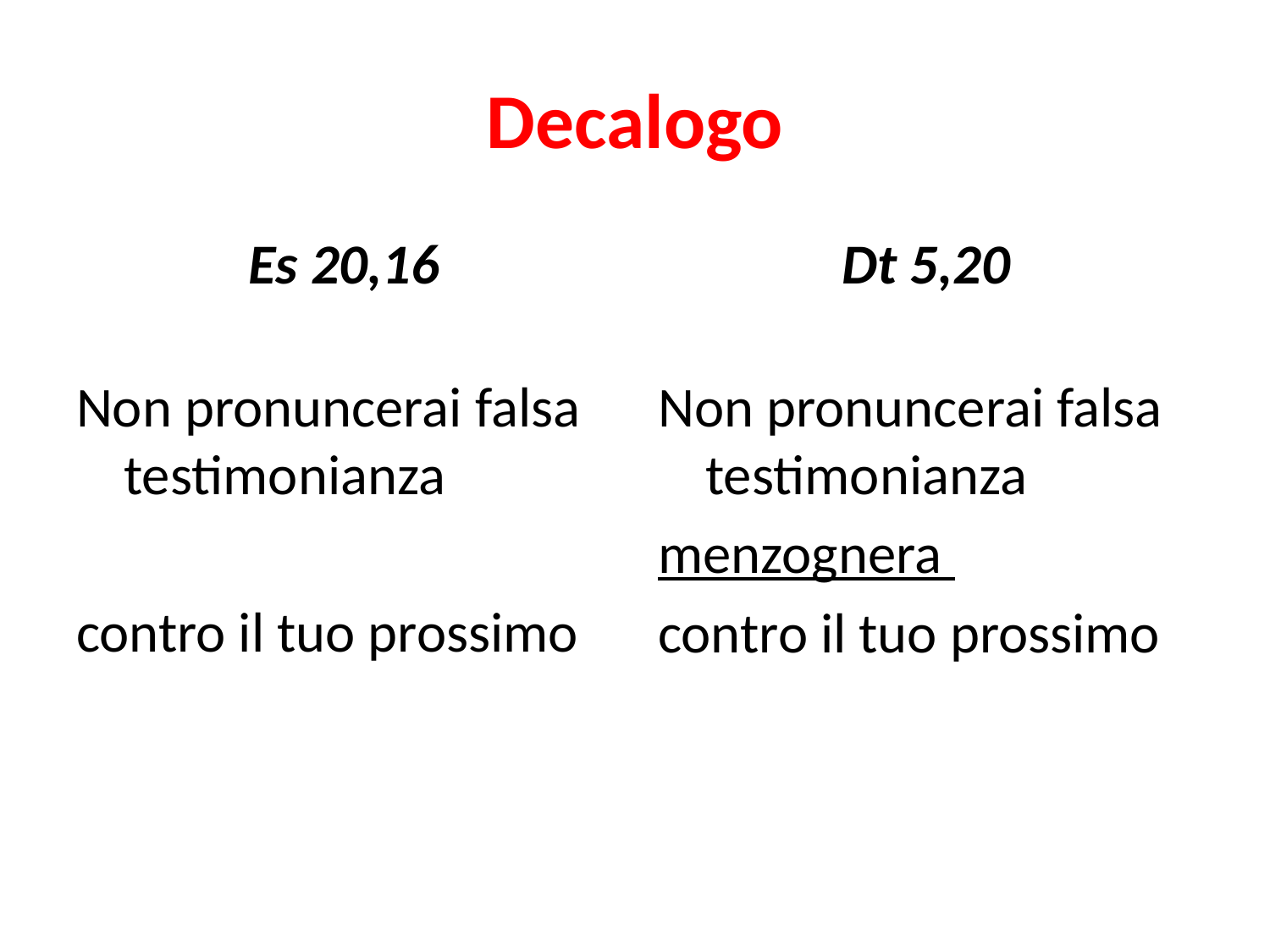

# Decalogo
Es 20,16
Dt 5,20

Non pronuncerai falsa testimonianza

contro il tuo prossimo

Non pronuncerai falsa testimonianza
menzognera
contro il tuo prossimo